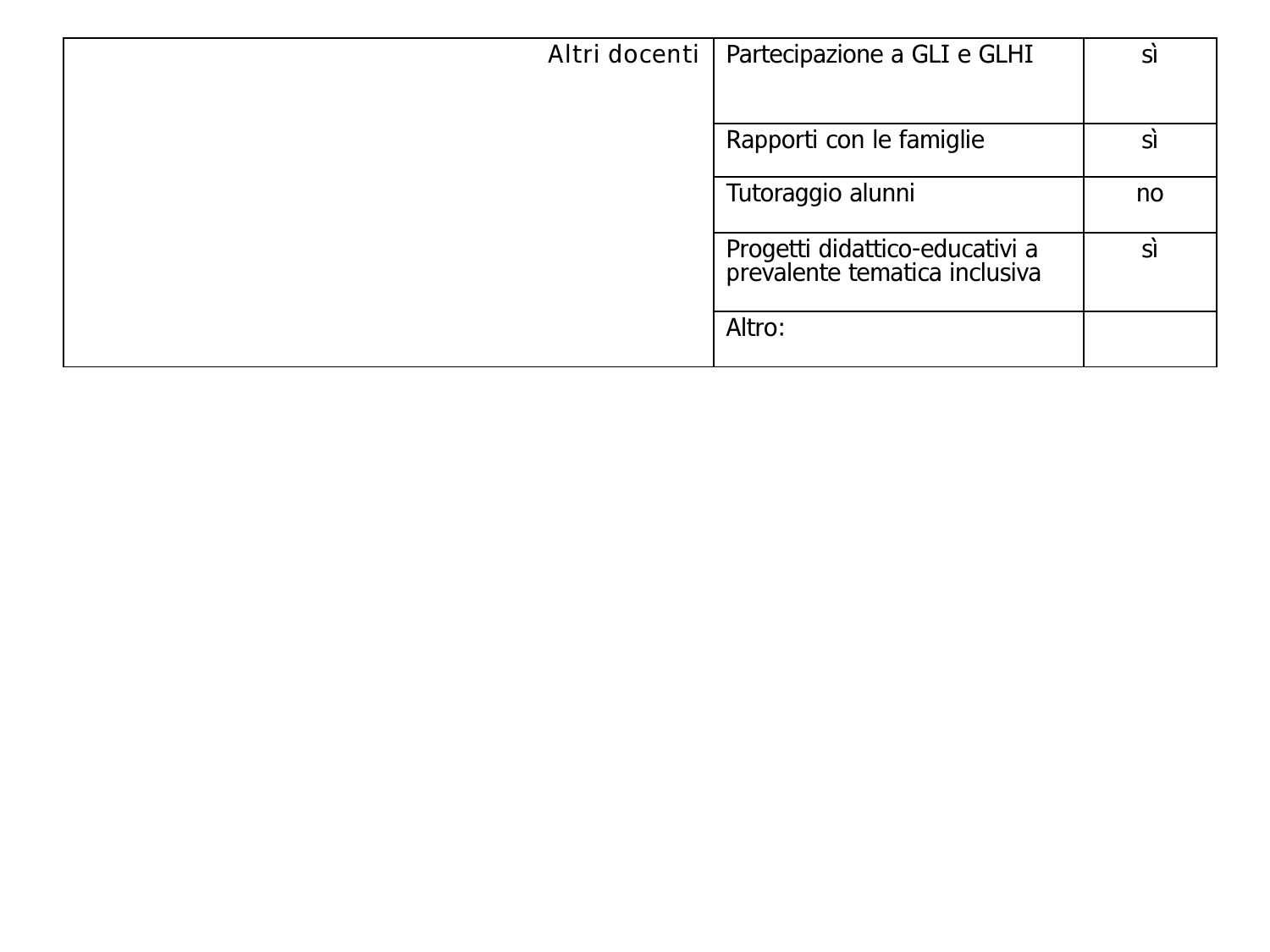

| Altri docenti | Partecipazione a GLI e GLHI | sì |
| --- | --- | --- |
|  | Rapporti con le famiglie | sì |
|  | Tutoraggio alunni | no |
|  | Progetti didattico-educativi a prevalente tematica inclusiva | sì |
|  | Altro: |  |